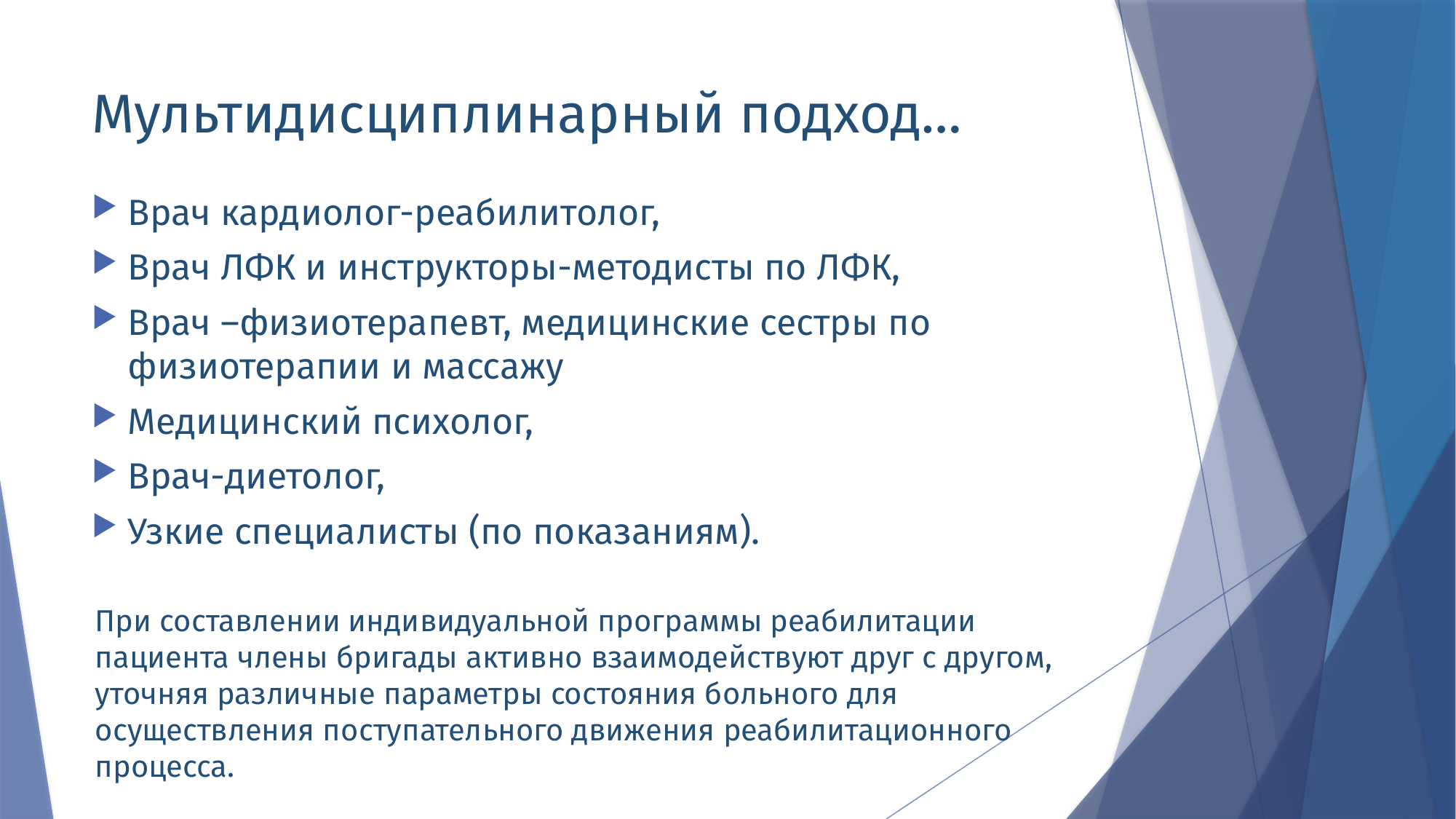

# Мультидисциплинарный подход…
Врач кардиолог-реабилитолог,
Врач ЛФК и инструкторы-методисты по ЛФК,
Врач –физиотерапевт, медицинские сестры по физиотерапии и массажу
Медицинский психолог,
Врач-диетолог,
Узкие специалисты (по показаниям).

При составлении индивидуальной программы реабилитации пациента члены бригады активно взаимодействуют друг с другом, уточняя различные параметры состояния больного для осуществления поступательного движения реабилитационного процесса.